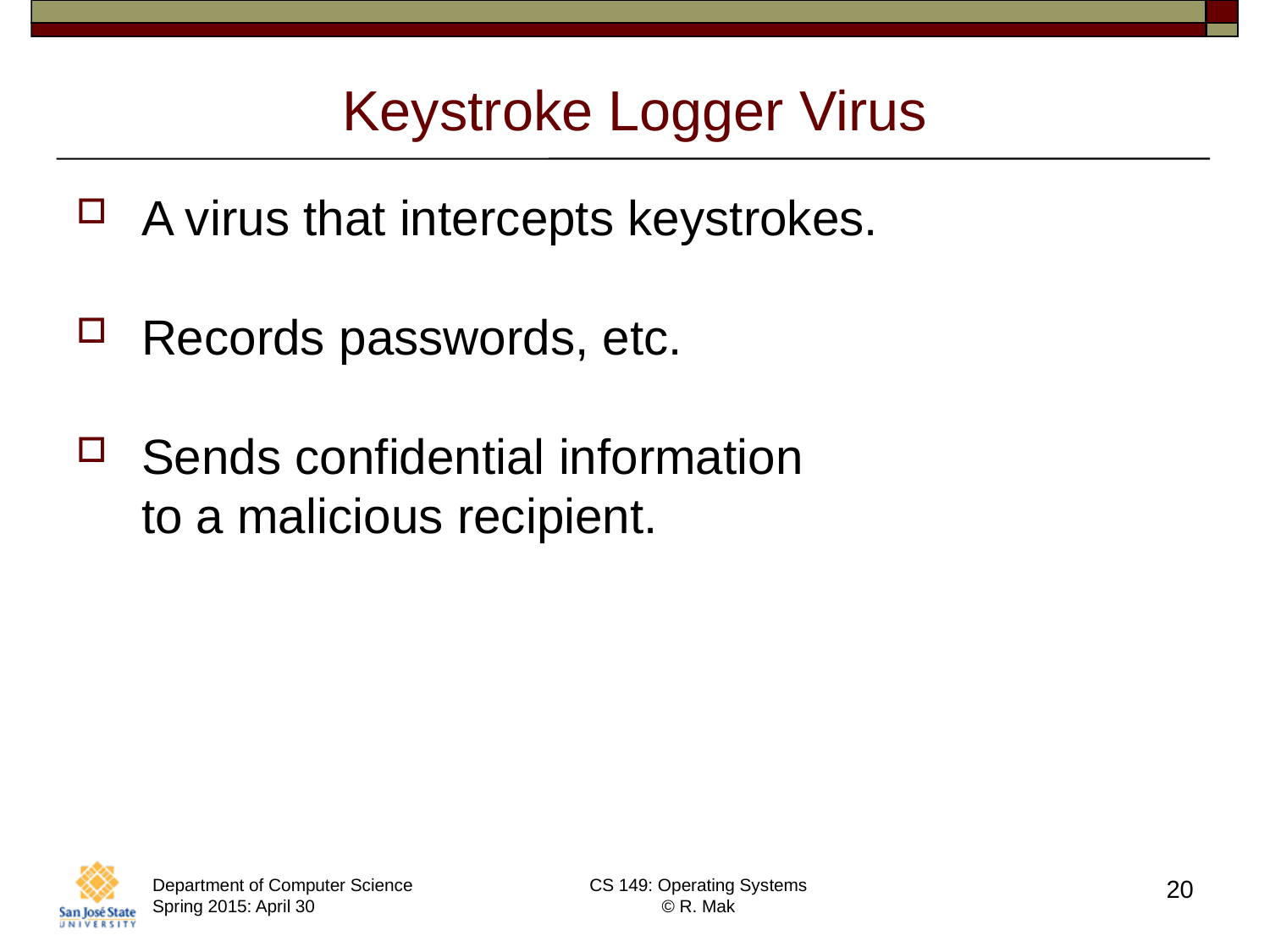

# Keystroke Logger Virus
A virus that intercepts keystrokes.

Records passwords, etc.

Sends confidential information
to a malicious recipient.
Department of Computer Science Spring 2015: April 30
CS 149: Operating Systems
© R. Mak
20